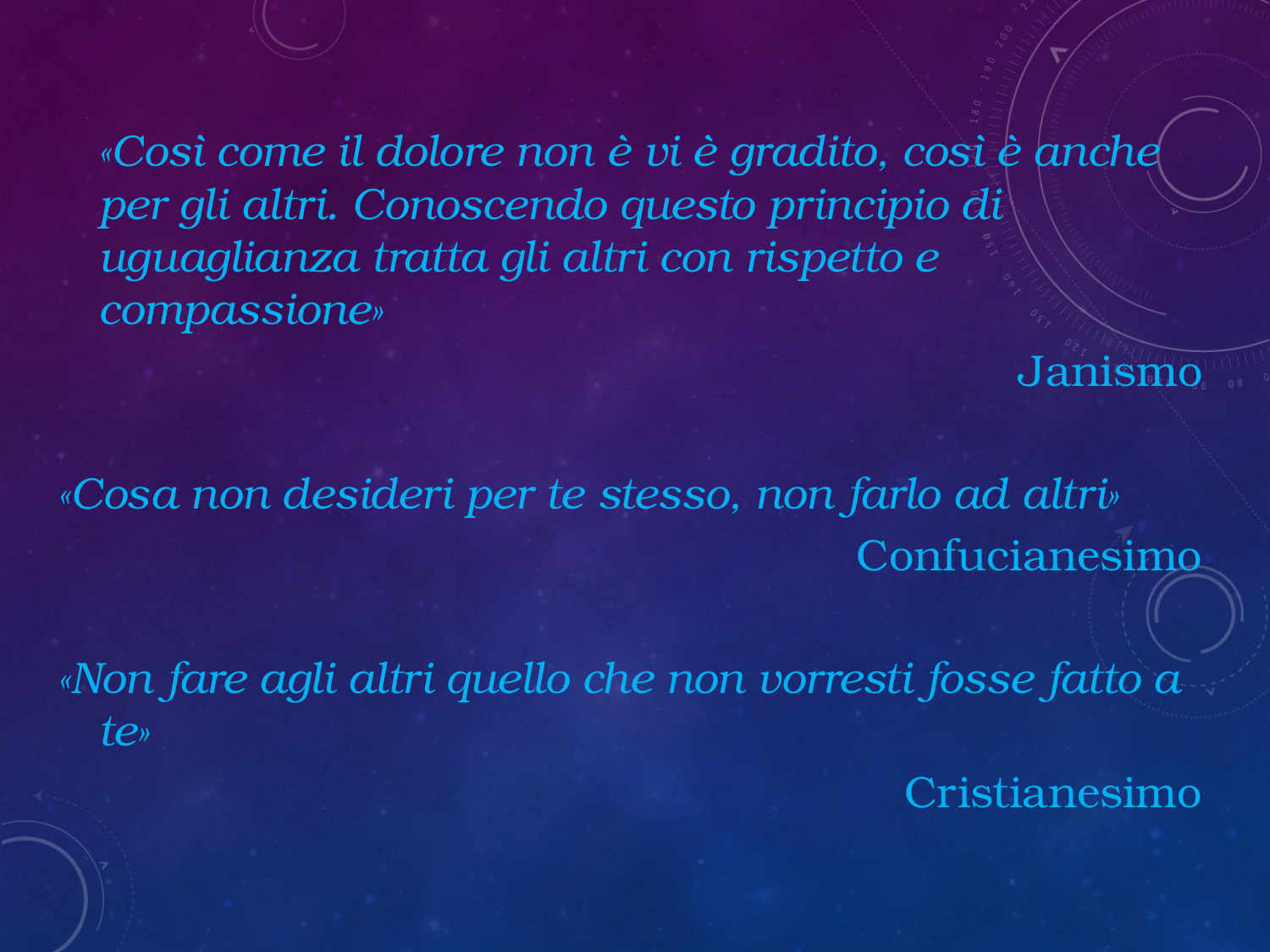

«Così come il dolore non è vi è gradito, così è anche per gli altri. Conoscendo questo principio di uguaglianza tratta gli altri con rispetto e compassione»
Janismo

«Cosa non desideri per te stesso, non farlo ad altri»
Confucianesimo

«Non fare agli altri quello che non vorresti fosse fatto a te»
Cristianesimo